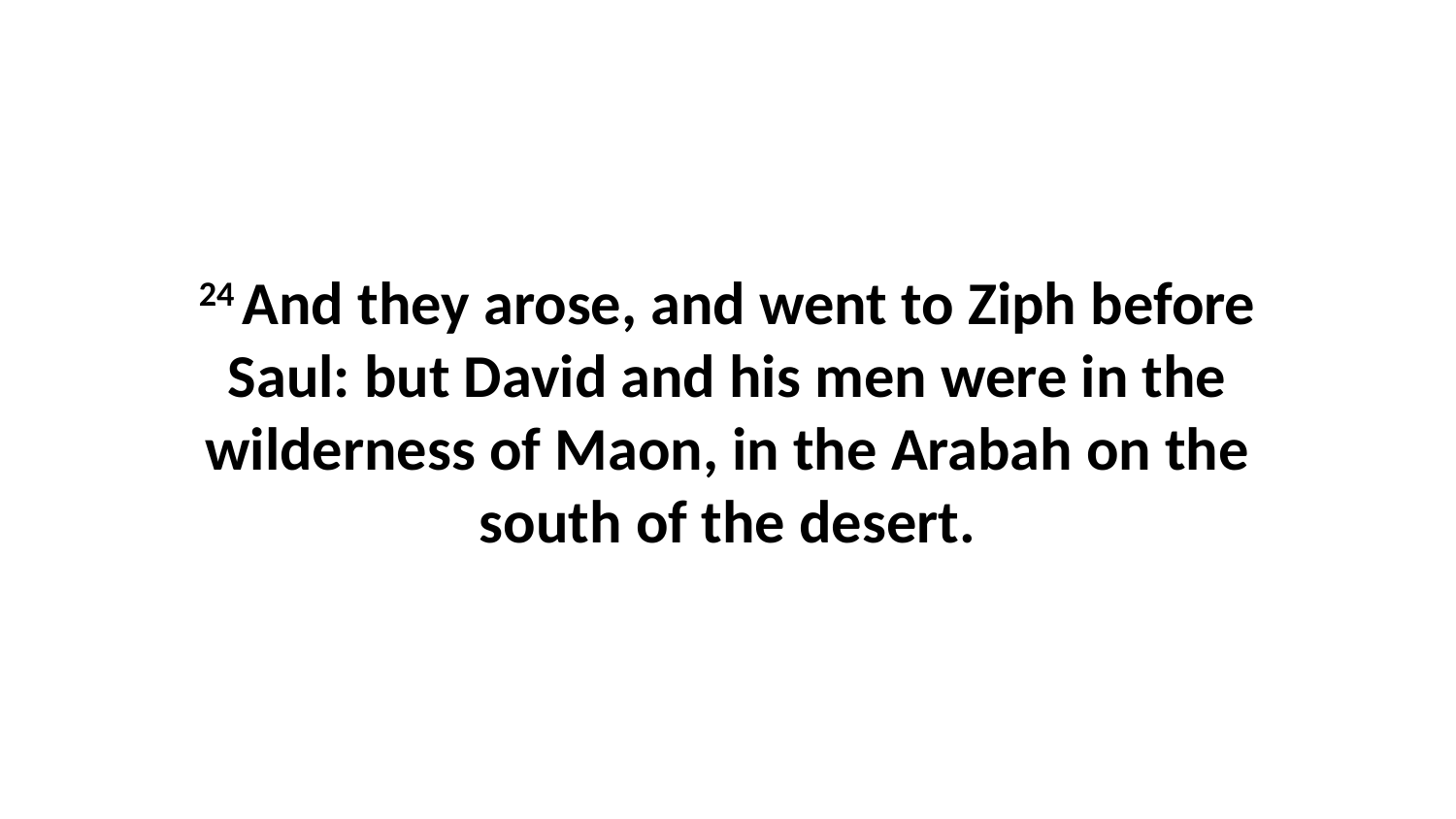

24 And they arose, and went to Ziph before Saul: but David and his men were in the wilderness of Maon, in the Arabah on the south of the desert.